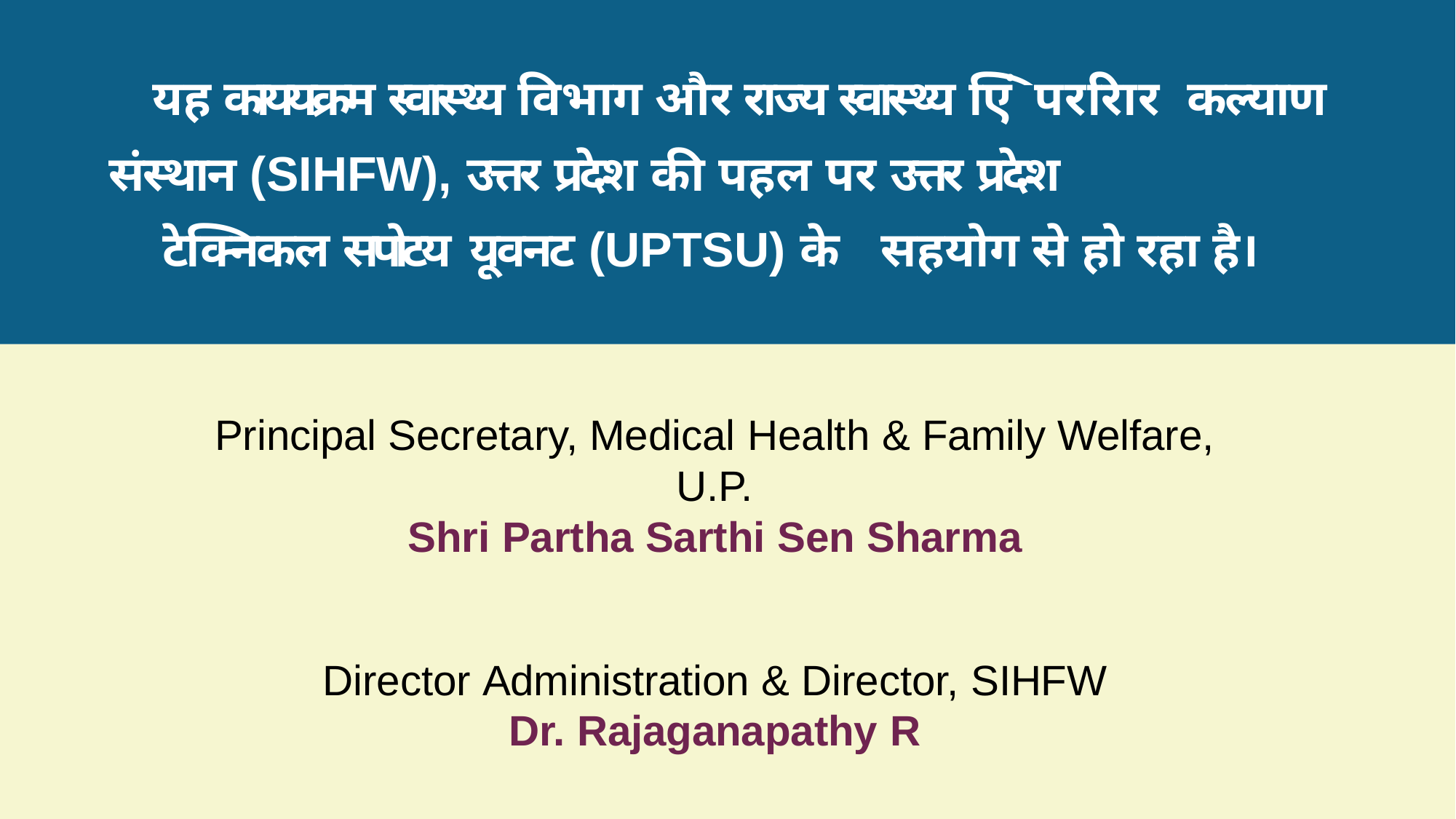

# यह काययक्रम स्वास्थ्य विभाग और राज्य स्वास्थ्य एिं पररिार  कल्याण संस्थान (SIHFW), उत्तर प्रदेश की पहल पर उत्तर प्रदेश
टेक्निकल सपोटय यूवनट (UPTSU) के	सहयोग से हो रहा है।
Principal Secretary, Medical Health & Family Welfare, U.P.
Shri Partha Sarthi Sen Sharma

Director Administration & Director, SIHFW
Dr. Rajaganapathy R